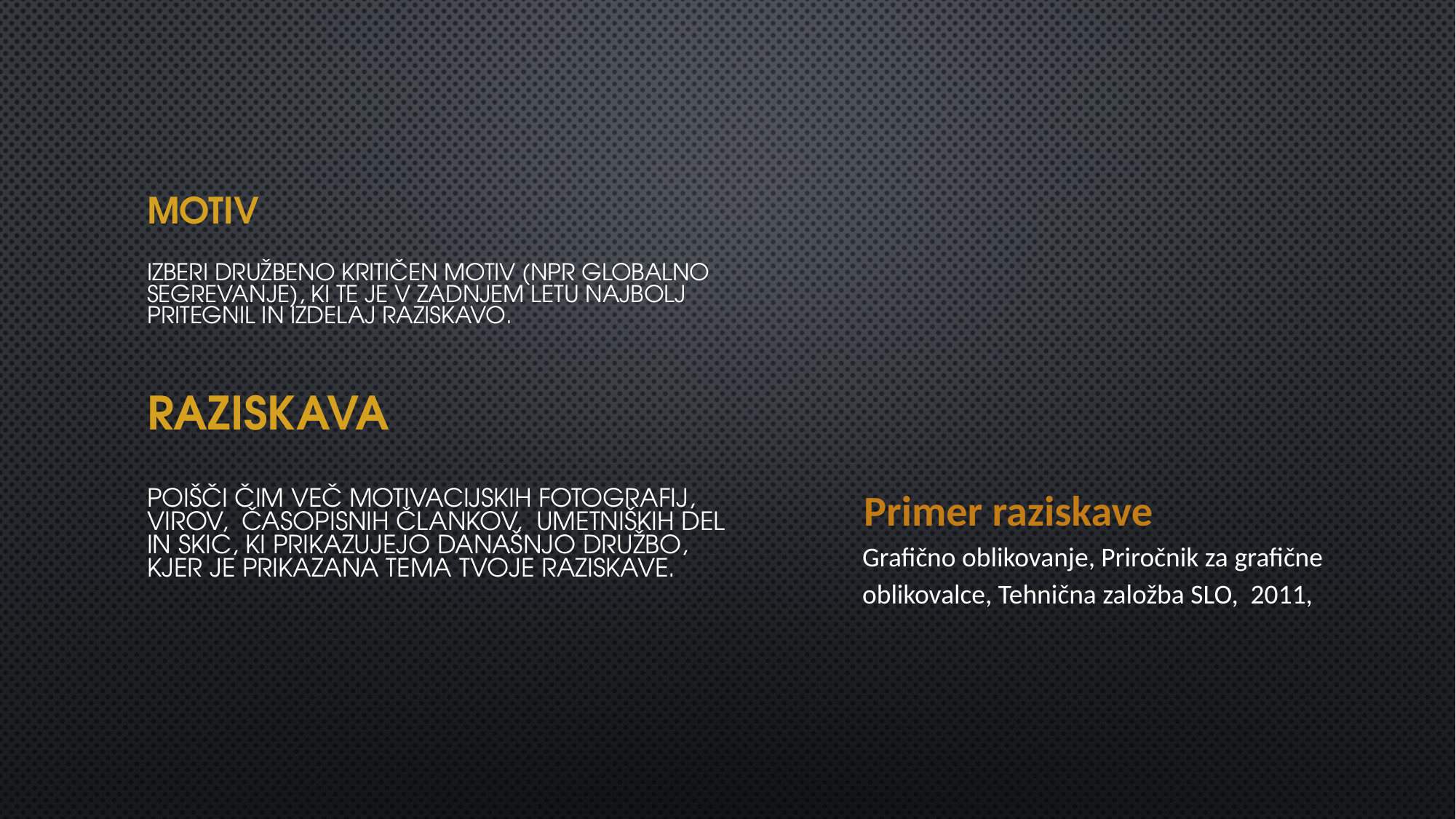

# MOTIV IZBERI DRUŽBENO KRITIČEN MOTIV (NPR GLOBALNO SEGREVANJE), KI TE JE V ZADNJEM LETU NAJBOLJ PRITEGNIL IN IZDELAJ RAZISKAVO.
RAZISKAVA

POIŠČI ČIM VEČ MOTIVACIJSKIH FOTOGRAFIJ, VIROV,  ČASOPISNIH ČLANKOV,  UMETNIŠKIH DEL IN SKIC, KI PRIKAZUJEJO DANAŠNJO DRUŽBO, KJER JE PRIKAZANA TEMA TVOJE RAZISKAVE.
   Primer raziskave
Grafično oblikovanje, Priročnik za grafične oblikovalce, Tehnična založba SLO,  2011,